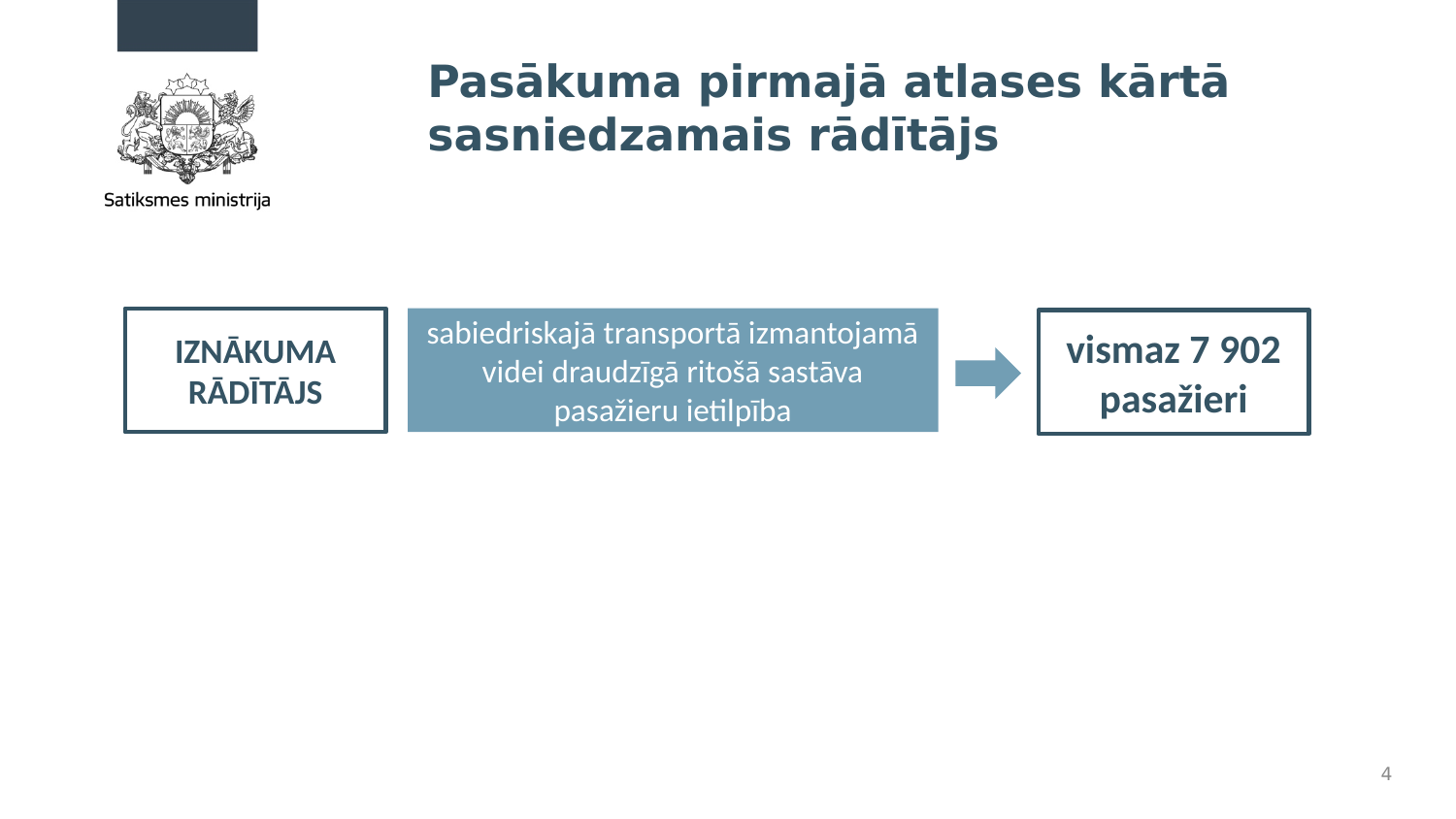

# Pasākuma pirmajā atlases kārtā sasniedzamais rādītājs
IZNĀKUMA
RĀDĪTĀJS
sabiedriskajā transportā izmantojamā videi draudzīgā ritošā sastāva pasažieru ietilpība
vismaz 7 902 pasažieri

4